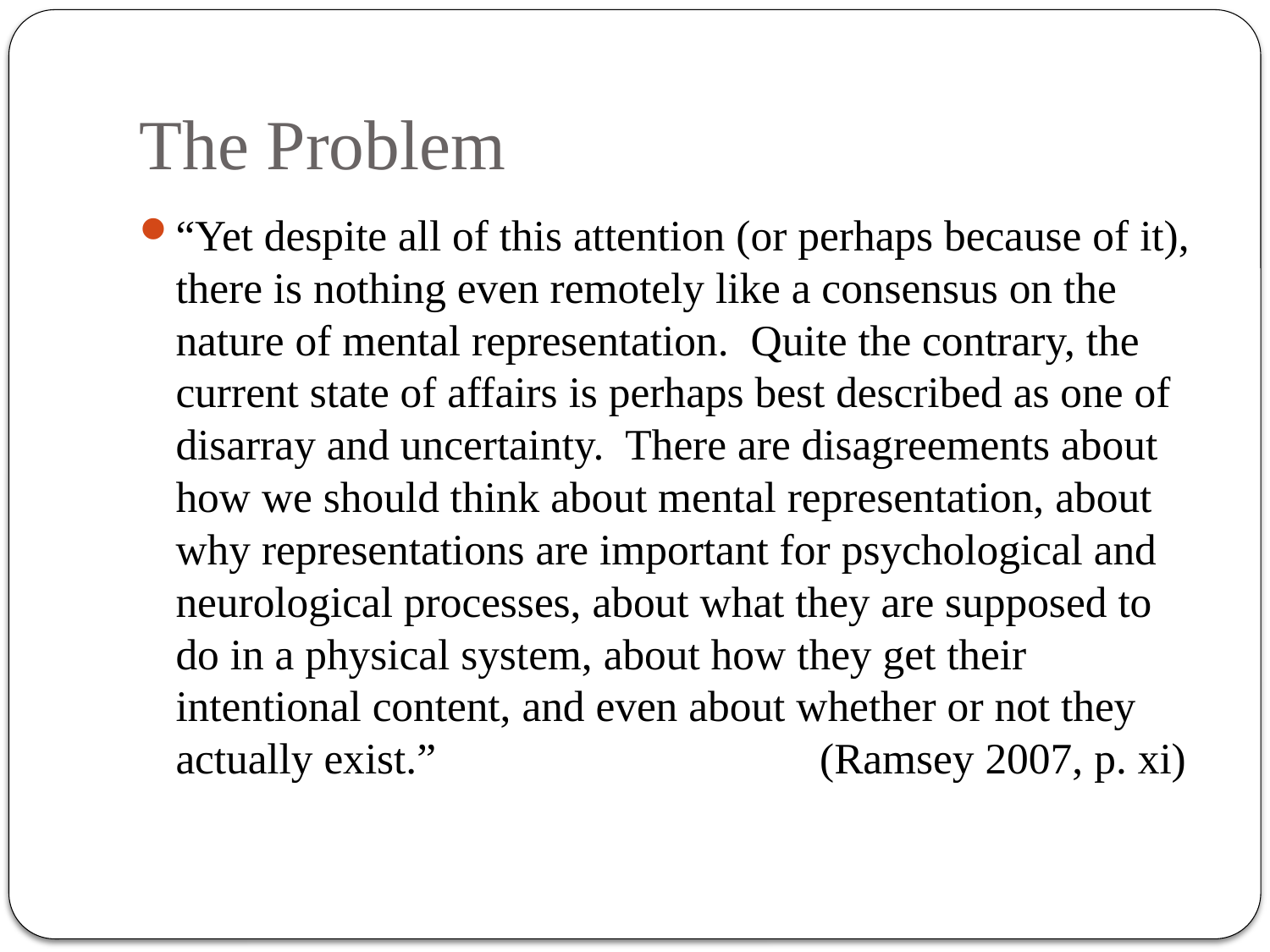

# The Problem
“Yet despite all of this attention (or perhaps because of it), there is nothing even remotely like a consensus on the nature of mental representation.  Quite the contrary, the current state of affairs is perhaps best described as one of disarray and uncertainty.  There are disagreements about how we should think about mental representation, about why representations are important for psychological and neurological processes, about what they are supposed to do in a physical system, about how they get their intentional content, and even about whether or not they actually exist.”                                   (Ramsey 2007, p. xi)